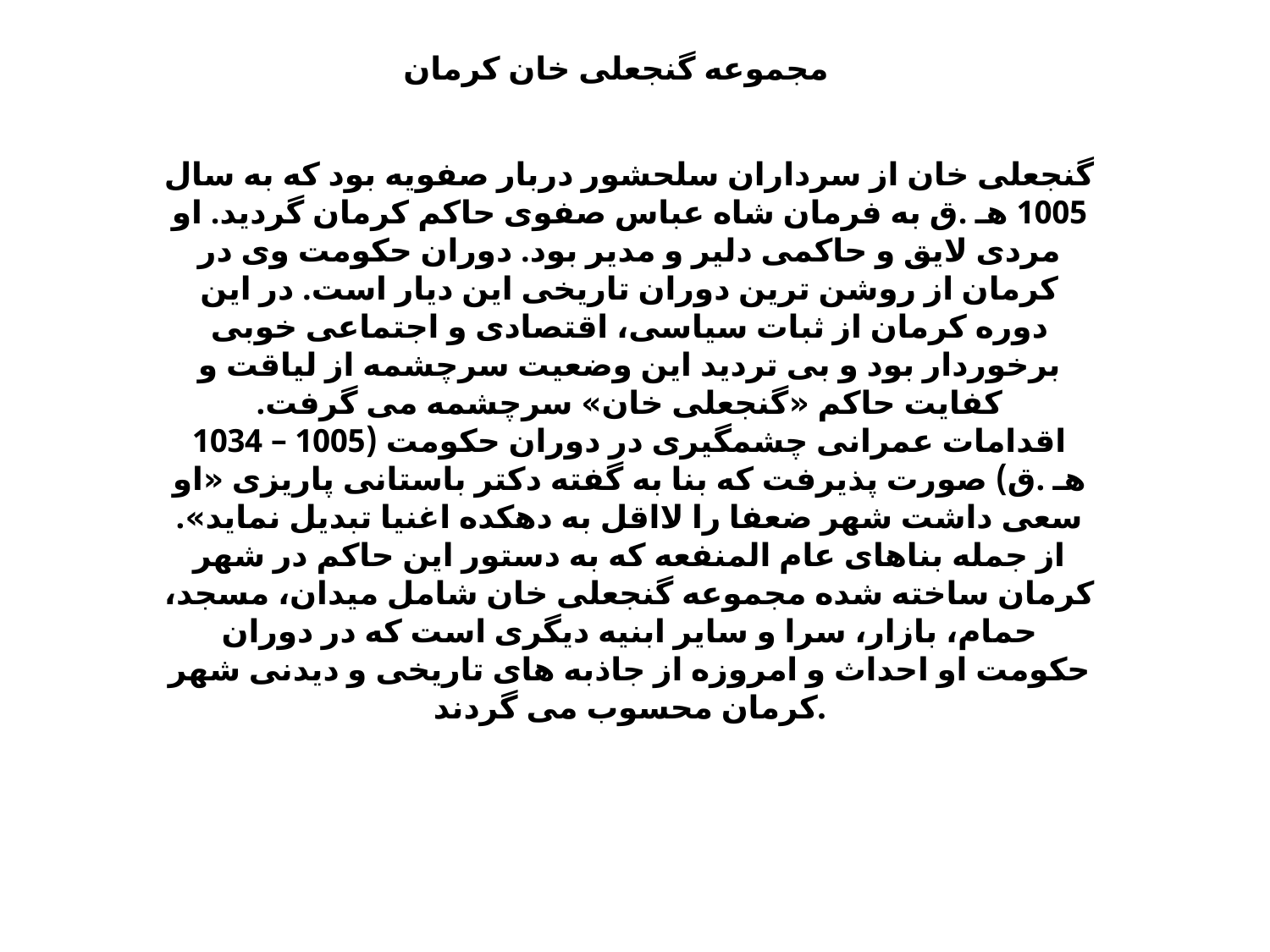

مجموعه گنجعلی خان کرمان
گنجعلی خان از سرداران سلحشور دربار صفویه بود كه به سال 1005 هـ .ق به فرمان شاه عباس صفوی حاكم كرمان گردید. او مردی لایق و حاكمی دلیر و مدیر بود. دوران حكومت وی در كرمان از روشن ترین دوران تاریخی این دیار است. در این دوره كرمان از ثبات سیاسی، اقتصادی و اجتماعی خوبی برخوردار بود و بی تردید این وضعیت سرچشمه از لیاقت و كفایت حاكم «گنجعلی خان» سرچشمه می گرفت.
اقدامات عمرانی چشمگیری در دوران حكومت (1005 – 1034 هـ .ق) صورت پذیرفت كه بنا به گفته دكتر باستانی پاریزی «او سعی داشت شهر ضعفا را لااقل به دهكده اغنیا تبدیل نماید». از جمله بناهای عام المنفعه كه به دستور این حاكم در شهر كرمان ساخته شده مجموعه گنجعلی خان شامل میدان، مسجد، حمام، بازار، سرا و سایر ابنیه دیگری است كه در دوران حكومت او احداث و امروزه از جاذبه های تاریخی و دیدنی شهر كرمان محسوب می گردند.
30